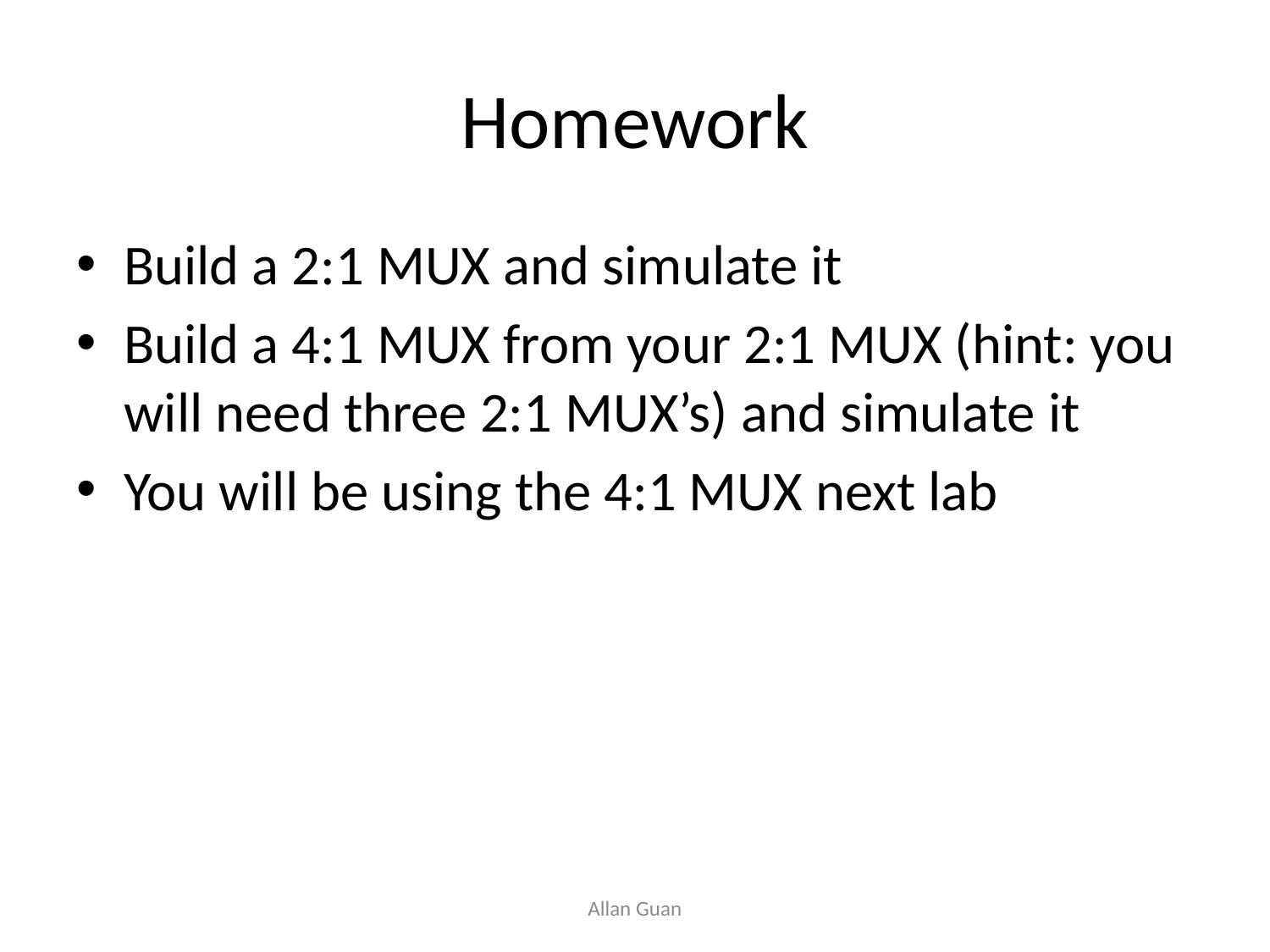

# Homework
Build a 2:1 MUX and simulate it
Build a 4:1 MUX from your 2:1 MUX (hint: you will need three 2:1 MUX’s) and simulate it
You will be using the 4:1 MUX next lab
Allan Guan